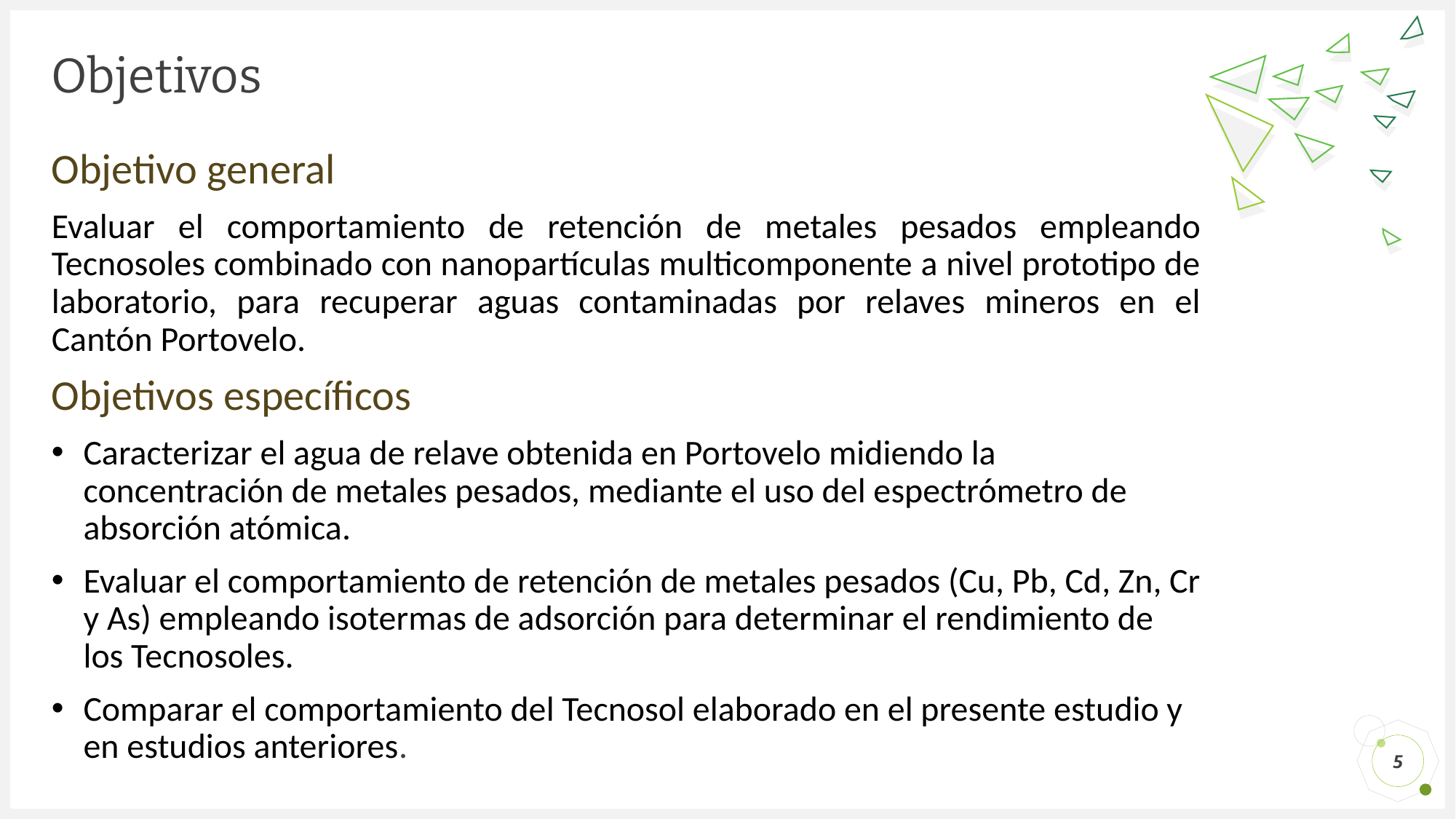

# Objetivos
Objetivo general
Evaluar el comportamiento de retención de metales pesados empleando Tecnosoles combinado con nanopartículas multicomponente a nivel prototipo de laboratorio, para recuperar aguas contaminadas por relaves mineros en el Cantón Portovelo.
Objetivos específicos
Caracterizar el agua de relave obtenida en Portovelo midiendo la concentración de metales pesados, mediante el uso del espectrómetro de absorción atómica.
Evaluar el comportamiento de retención de metales pesados (Cu, Pb, Cd, Zn, Cr y As) empleando isotermas de adsorción para determinar el rendimiento de los Tecnosoles.
Comparar el comportamiento del Tecnosol elaborado en el presente estudio y en estudios anteriores.

5